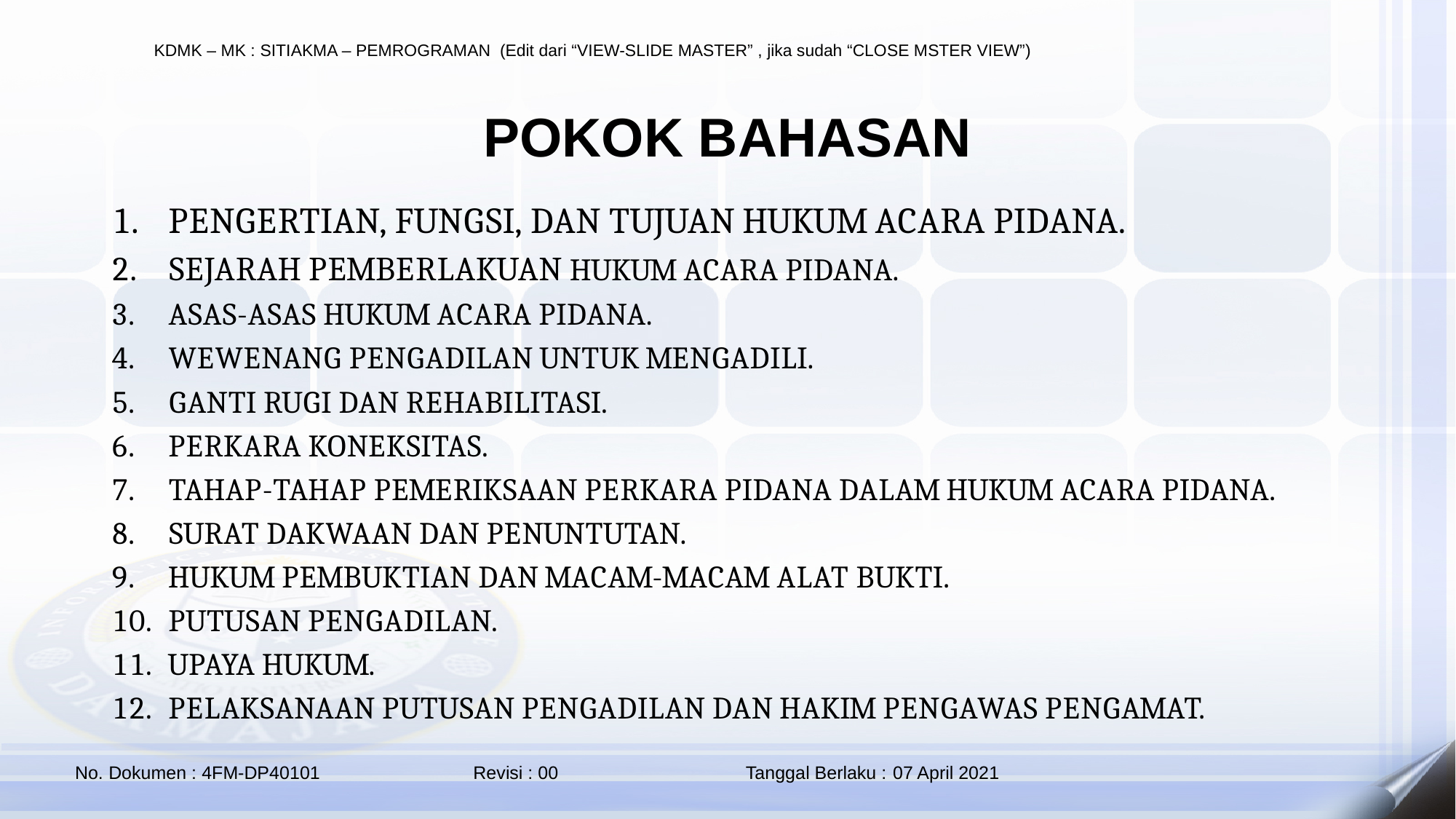

POKOK BAHASAN
PENGERTIAN, FUNGSI, DAN TUJUAN HUKUM ACARA PIDANA.
SEJARAH PEMBERLAKUAN HUKUM ACARA PIDANA.
ASAS-ASAS HUKUM ACARA PIDANA.
WEWENANG PENGADILAN UNTUK MENGADILI.
GANTI RUGI DAN REHABILITASI.
PERKARA KONEKSITAS.
TAHAP-TAHAP PEMERIKSAAN PERKARA PIDANA DALAM HUKUM ACARA PIDANA.
SURAT DAKWAAN DAN PENUNTUTAN.
HUKUM PEMBUKTIAN DAN MACAM-MACAM ALAT BUKTI.
PUTUSAN PENGADILAN.
UPAYA HUKUM.
PELAKSANAAN PUTUSAN PENGADILAN DAN HAKIM PENGAWAS PENGAMAT.